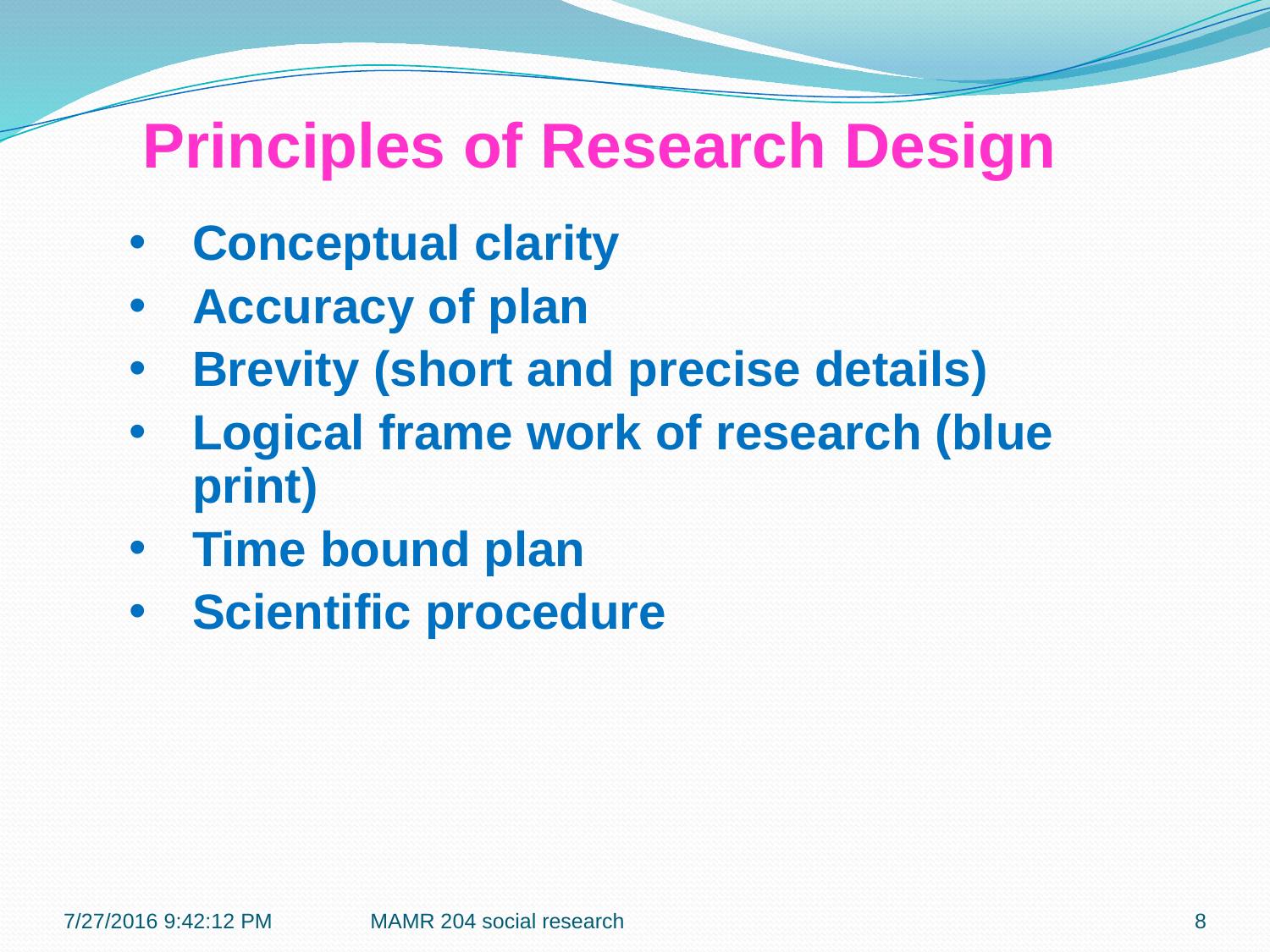

Principles of Research Design
Conceptual clarity
Accuracy of plan
Brevity (short and precise details)
Logical frame work of research (blue print)
Time bound plan
Scientific procedure
7/27/2016 9:42:12 PM
MAMR 204 social research
8